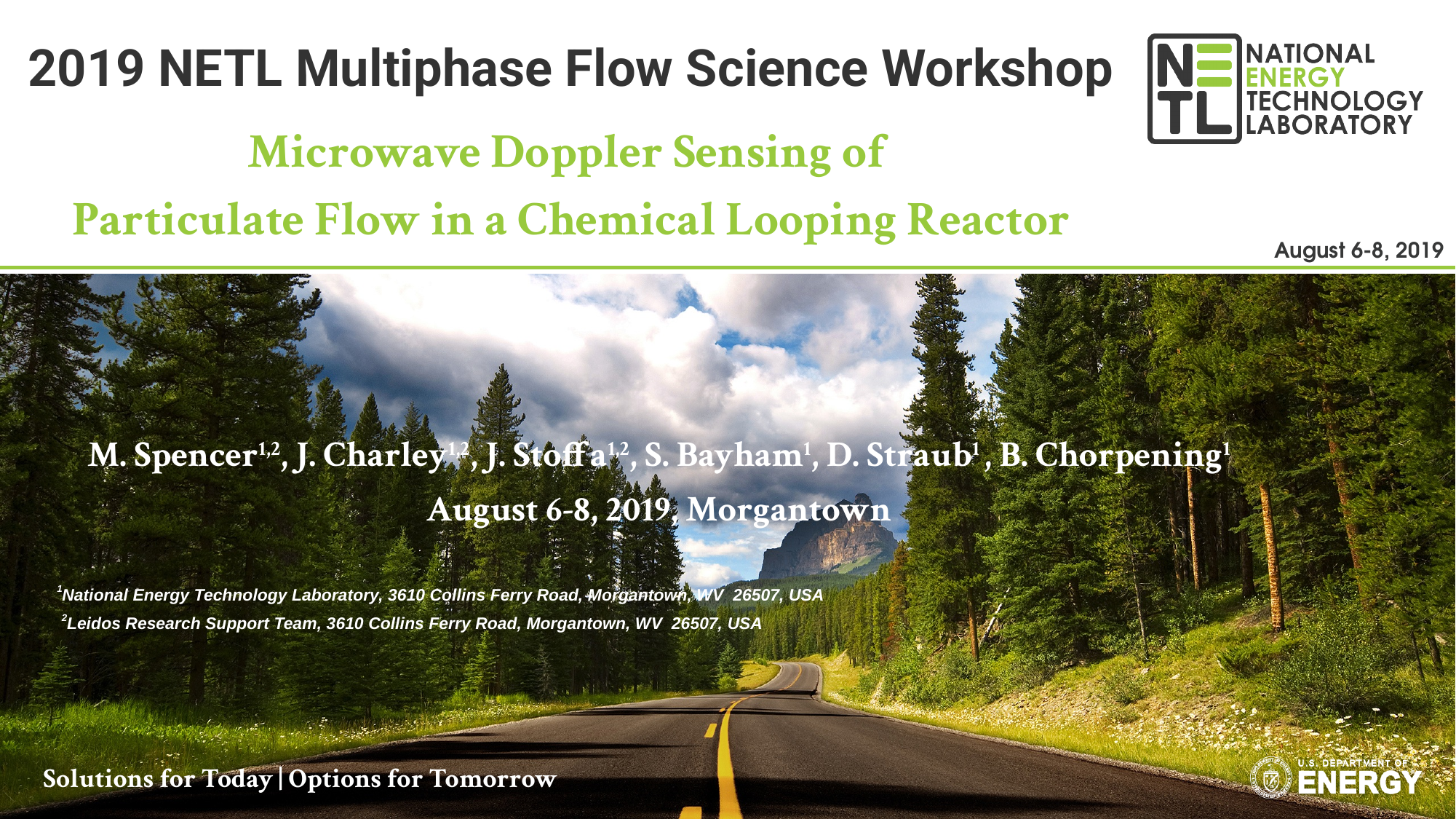

# 2019 NETL Multiphase Flow Science Workshop
Microwave Doppler Sensing of
Particulate Flow in a Chemical Looping Reactor
August 6-8, 2019
M. Spencer1,2, J. Charley1,2, J. Stoffa1,2, S. Bayham1, D. Straub1 , B. Chorpening1
August 6-8, 2019, Morgantown

1National Energy Technology Laboratory, 3610 Collins Ferry Road, Morgantown, WV  26507, USA
 2Leidos Research Support Team, 3610 Collins Ferry Road, Morgantown, WV  26507, USA